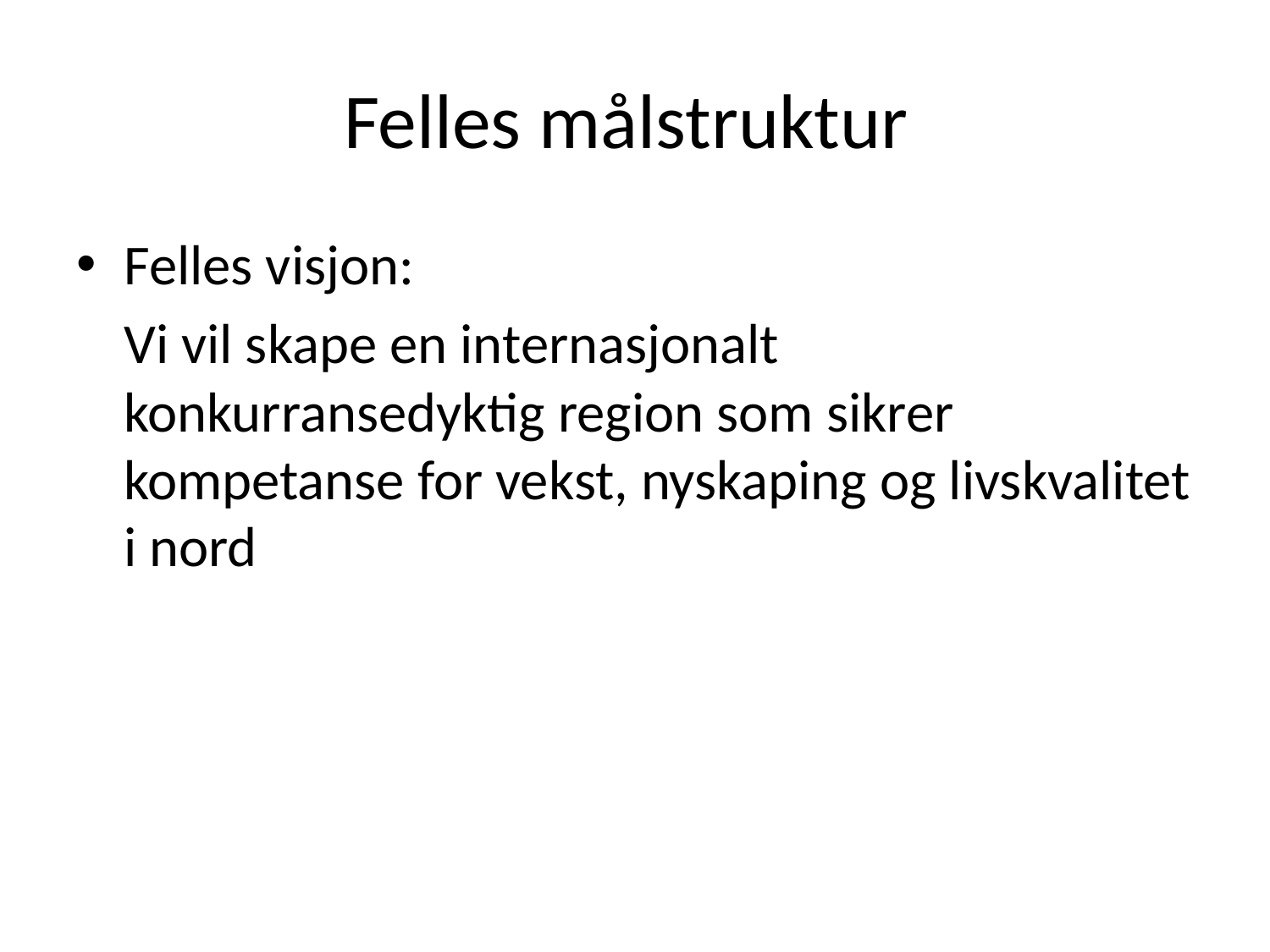

# Felles målstruktur
Felles visjon:
	Vi vil skape en internasjonalt konkurransedyktig region som sikrer kompetanse for vekst, nyskaping og livskvalitet i nord